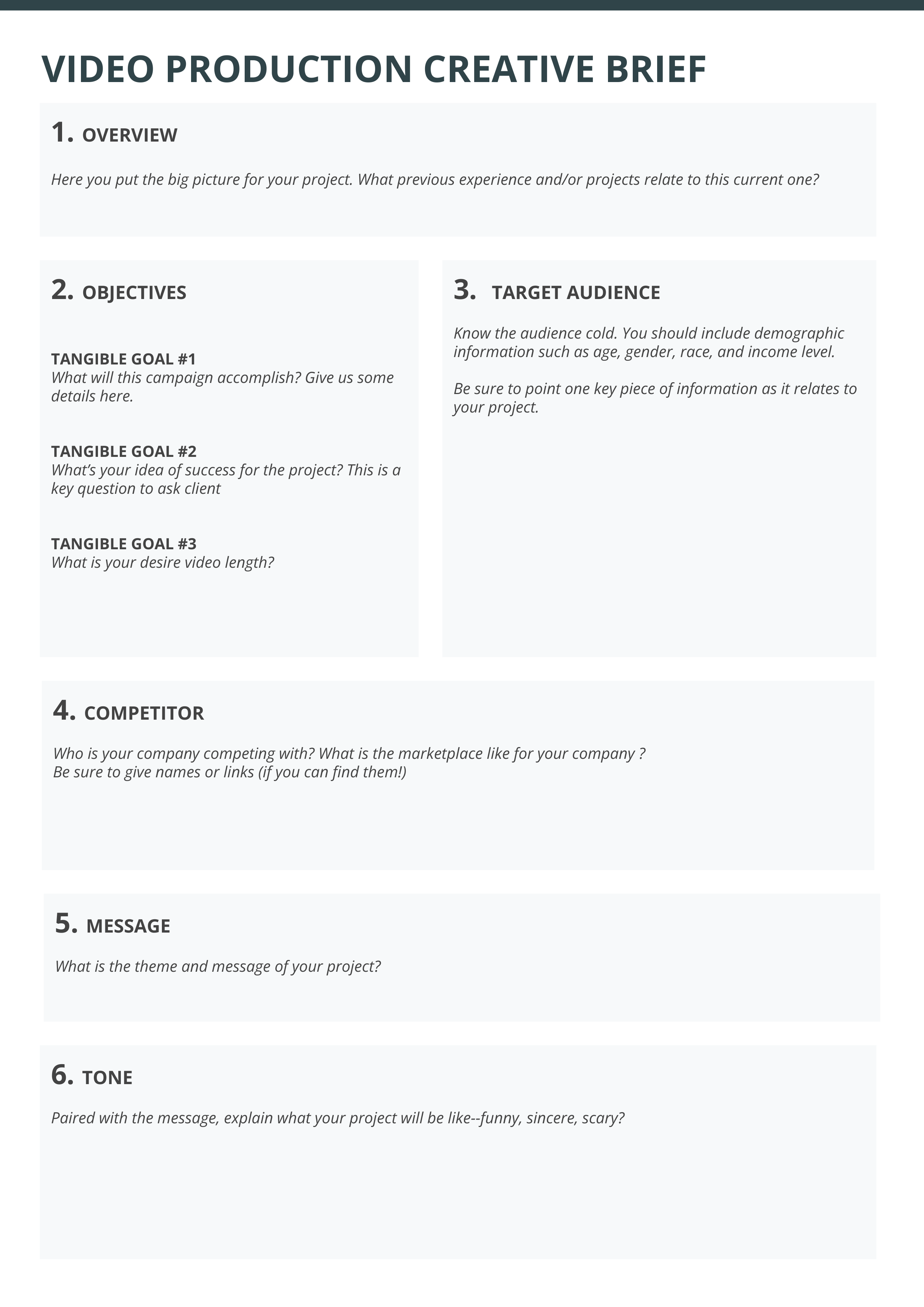

VIDEO PRODUCTION CREATIVE BRIEF
1. OVERVIEW

Here you put the big picture for your project. What previous experience and/or projects relate to this current one?
2. OBJECTIVES

TANGIBLE GOAL #1
What will this campaign accomplish? Give us some details here.

TANGIBLE GOAL #2
What’s your idea of success for the project? This is a key question to ask client

TANGIBLE GOAL #3
What is your desire video length?

3.  TARGET AUDIENCE

Know the audience cold. You should include demographic information such as age, gender, race, and income level.
Be sure to point one key piece of information as it relates to your project.
4. COMPETITOR

Who is your company competing with? What is the marketplace like for your company ?
Be sure to give names or links (if you can find them!)
5. MESSAGE

What is the theme and message of your project?
6. TONE

Paired with the message, explain what your project will be like--funny, sincere, scary?